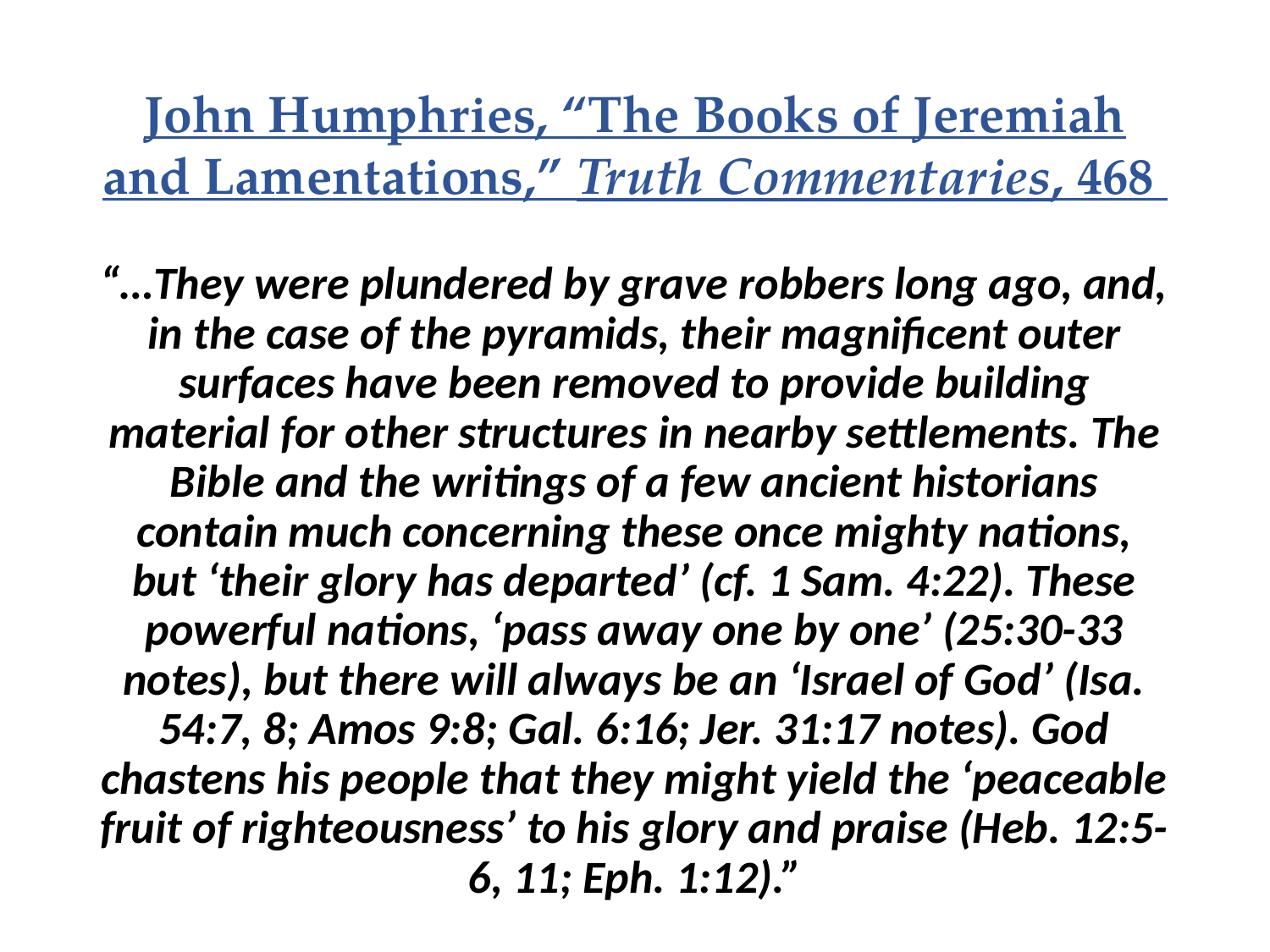

# John Humphries, “The Books of Jeremiah and Lamentations,” Truth Commentaries, 468
“…They were plundered by grave robbers long ago, and, in the case of the pyramids, their magnificent outer surfaces have been removed to provide building material for other structures in nearby settlements. The Bible and the writings of a few ancient historians contain much concerning these once mighty nations, but ‘their glory has departed’ (cf. 1 Sam. 4:22). These powerful nations, ‘pass away one by one’ (25:30-33 notes), but there will always be an ‘Israel of God’ (Isa. 54:7, 8; Amos 9:8; Gal. 6:16; Jer. 31:17 notes). God chastens his people that they might yield the ‘peaceable fruit of righteousness’ to his glory and praise (Heb. 12:5-6, 11; Eph. 1:12).”